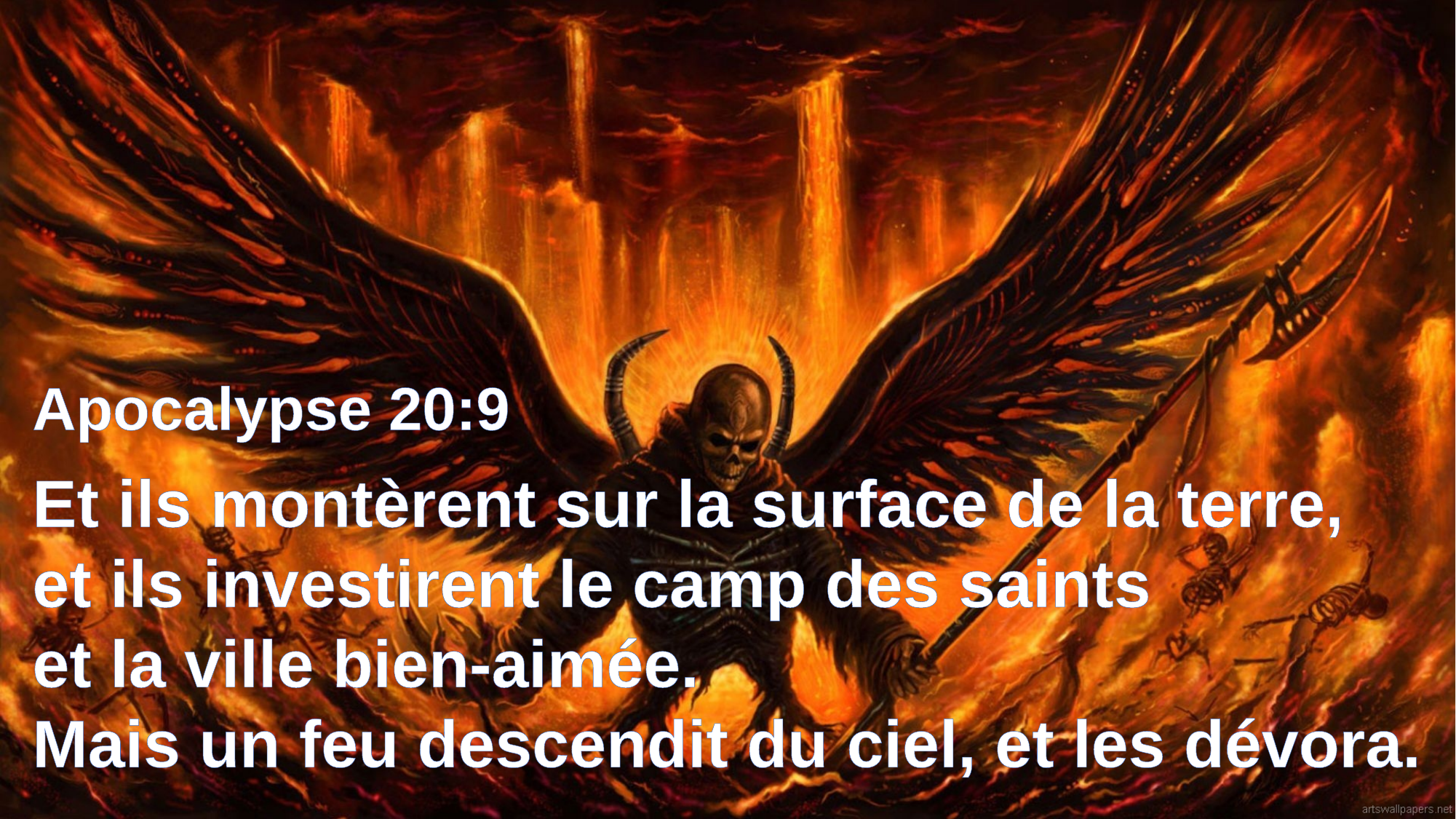

Apocalypse 20:9

Et ils montèrent sur la surface de la terre,
et ils investirent le camp des saints
et la ville bien-aimée.
Mais un feu descendit du ciel, et les dévora.